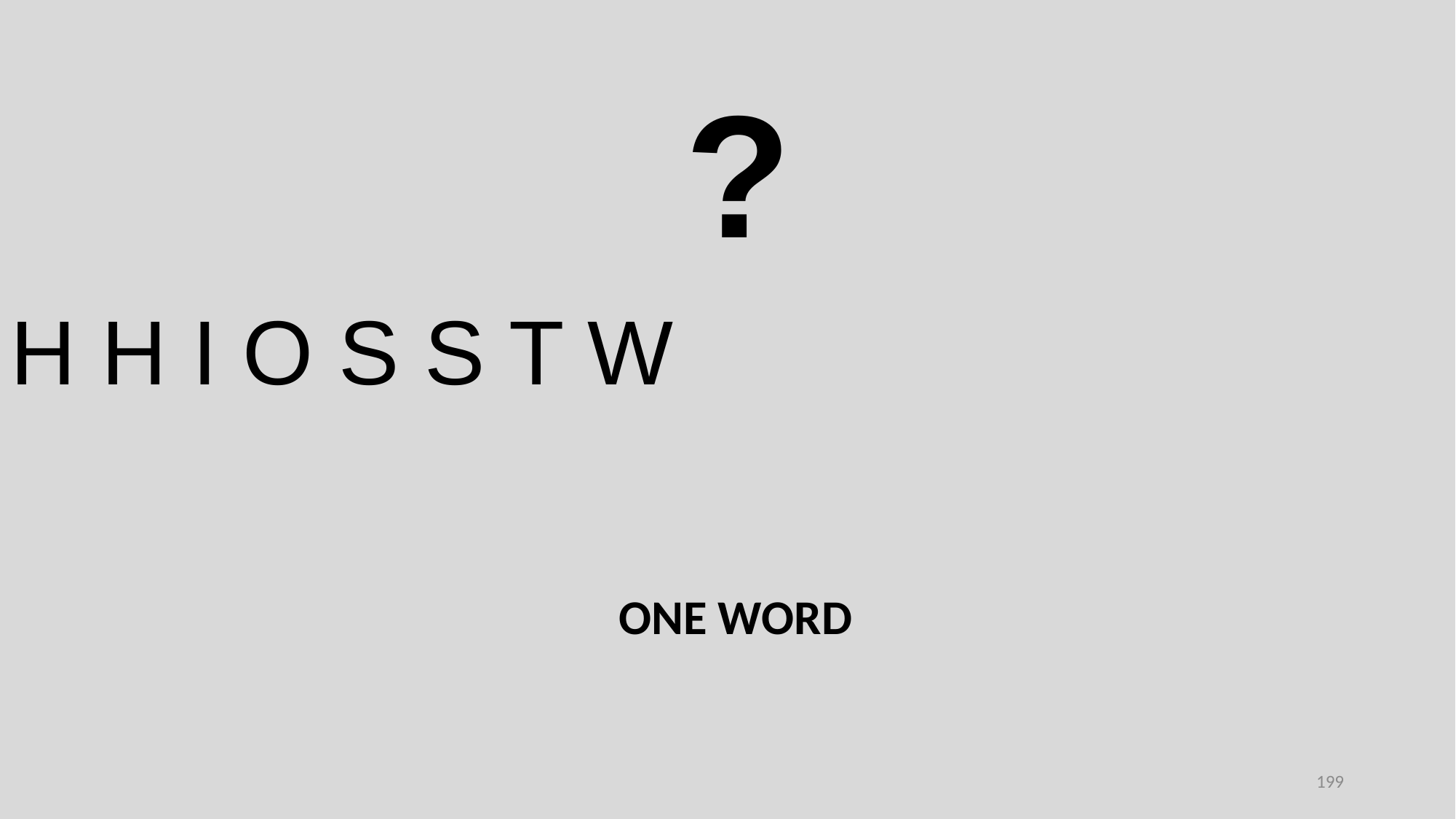

?
H H I O S S T W
ONE WORD
199